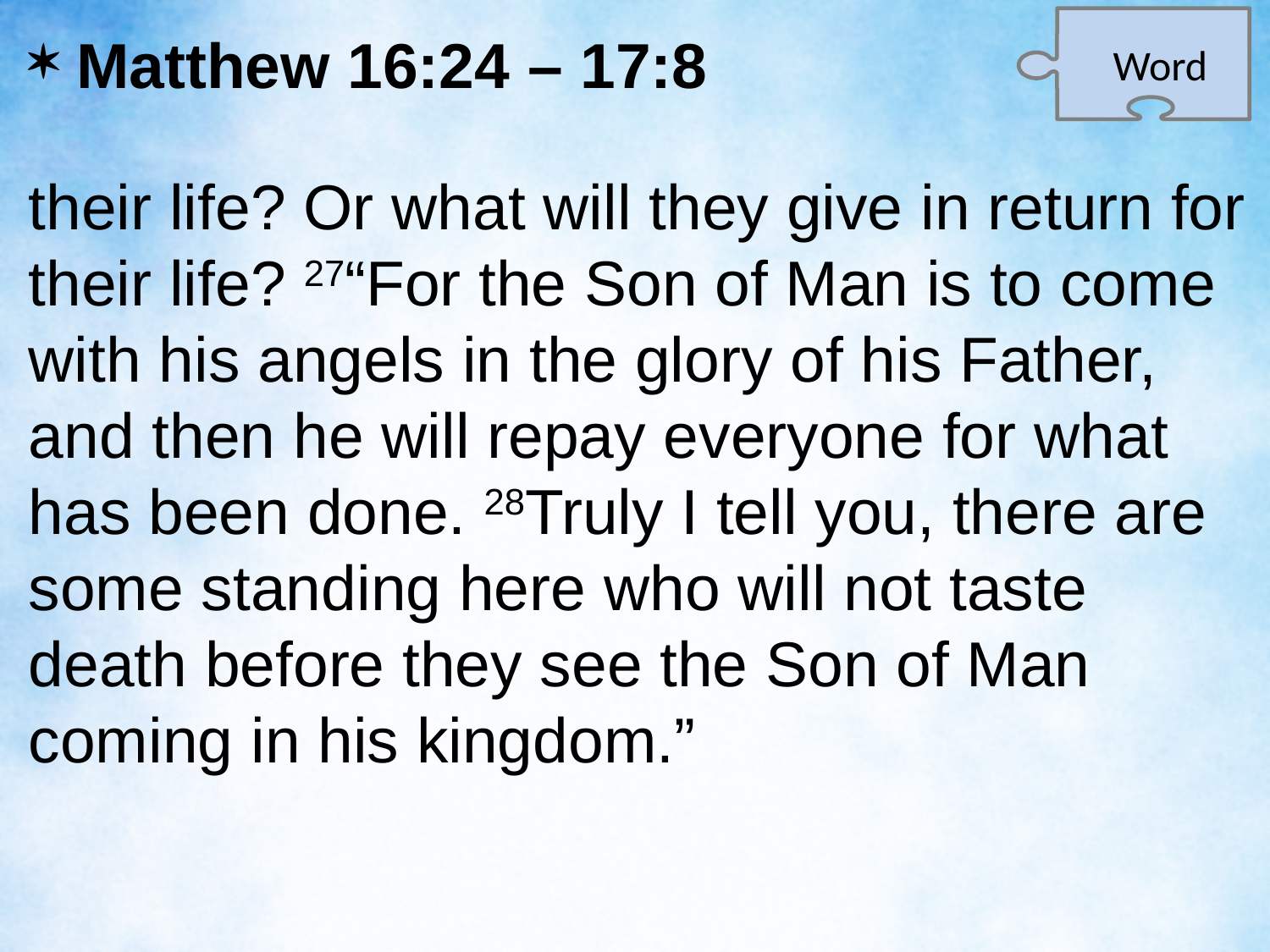

Word
Matthew 16:24 – 17:8
their life? Or what will they give in return for their life? 27“For the Son of Man is to come with his angels in the glory of his Father, and then he will repay everyone for what has been done. 28Truly I tell you, there are some standing here who will not taste death before they see the Son of Man coming in his kingdom.”